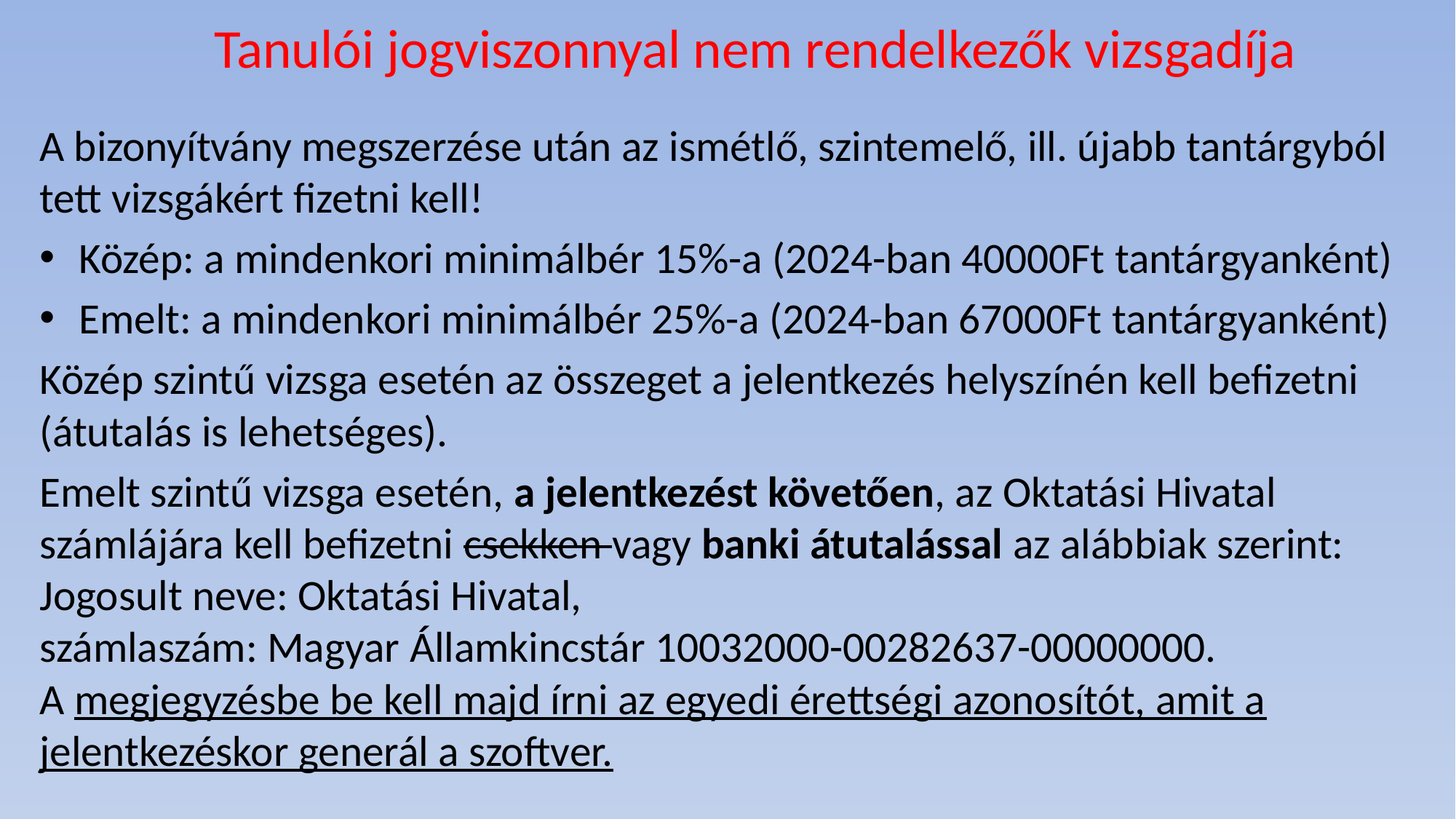

# Tanulói jogviszonnyal nem rendelkezők vizsgadíja
A bizonyítvány megszerzése után az ismétlő, szintemelő, ill. újabb tantárgyból tett vizsgákért fizetni kell!
Közép: a mindenkori minimálbér 15%-a (2024-ban 40000Ft tantárgyanként)
Emelt: a mindenkori minimálbér 25%-a (2024-ban 67000Ft tantárgyanként)
Közép szintű vizsga esetén az összeget a jelentkezés helyszínén kell befizetni (átutalás is lehetséges).
Emelt szintű vizsga esetén, a jelentkezést követően, az Oktatási Hivatal számlájára kell befizetni csekken vagy banki átutalással az alábbiak szerint: Jogosult neve: Oktatási Hivatal,
számlaszám: Magyar Államkincstár 10032000-00282637-00000000.
A megjegyzésbe be kell majd írni az egyedi érettségi azonosítót, amit a jelentkezéskor generál a szoftver.